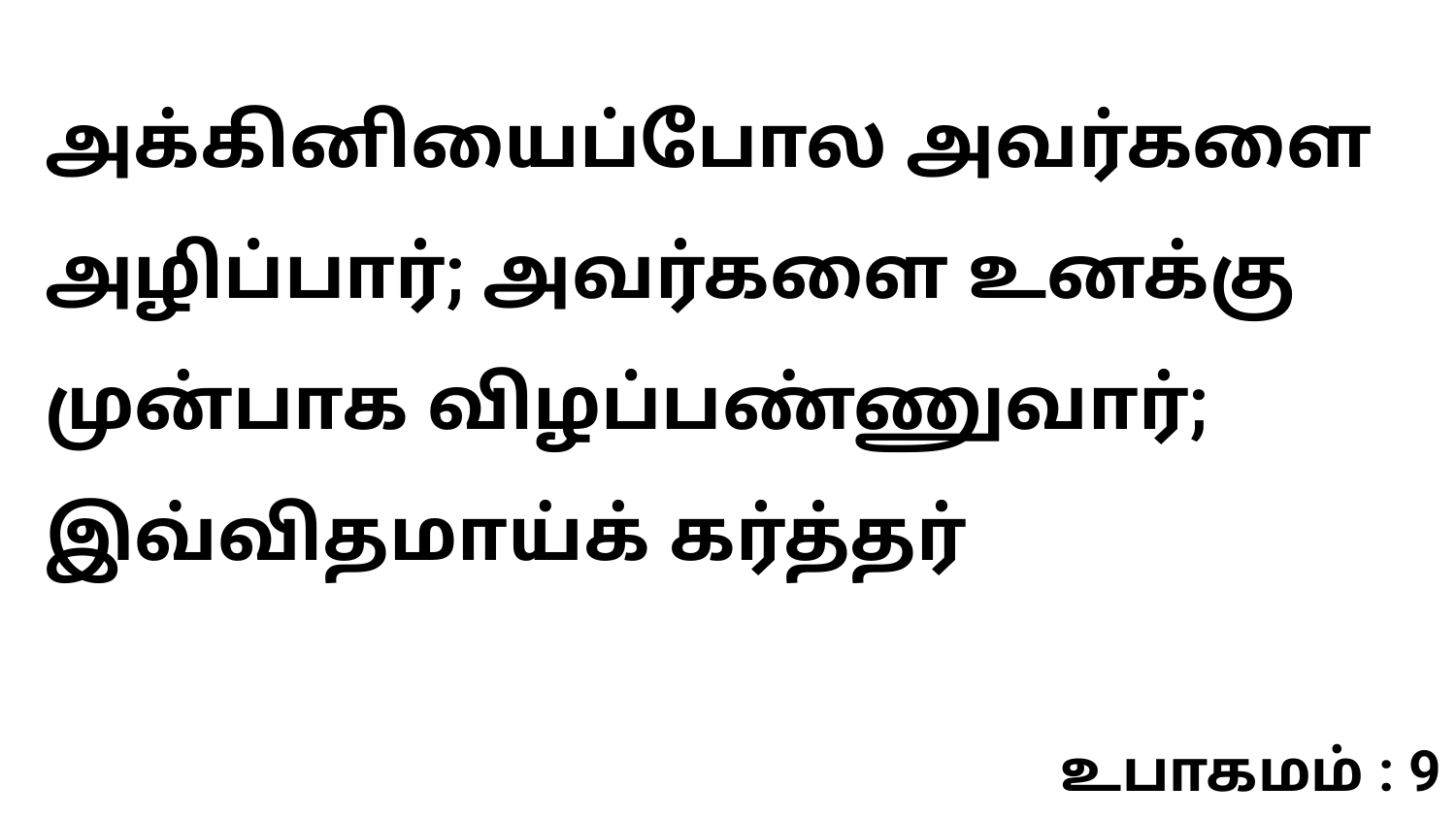

அக்கினியைப்போல அவர்களை அழிப்பார்; அவர்களை உனக்கு முன்பாக விழப்பண்ணுவார்; இவ்விதமாய்க் கர்த்தர்
உபாகமம் : 9